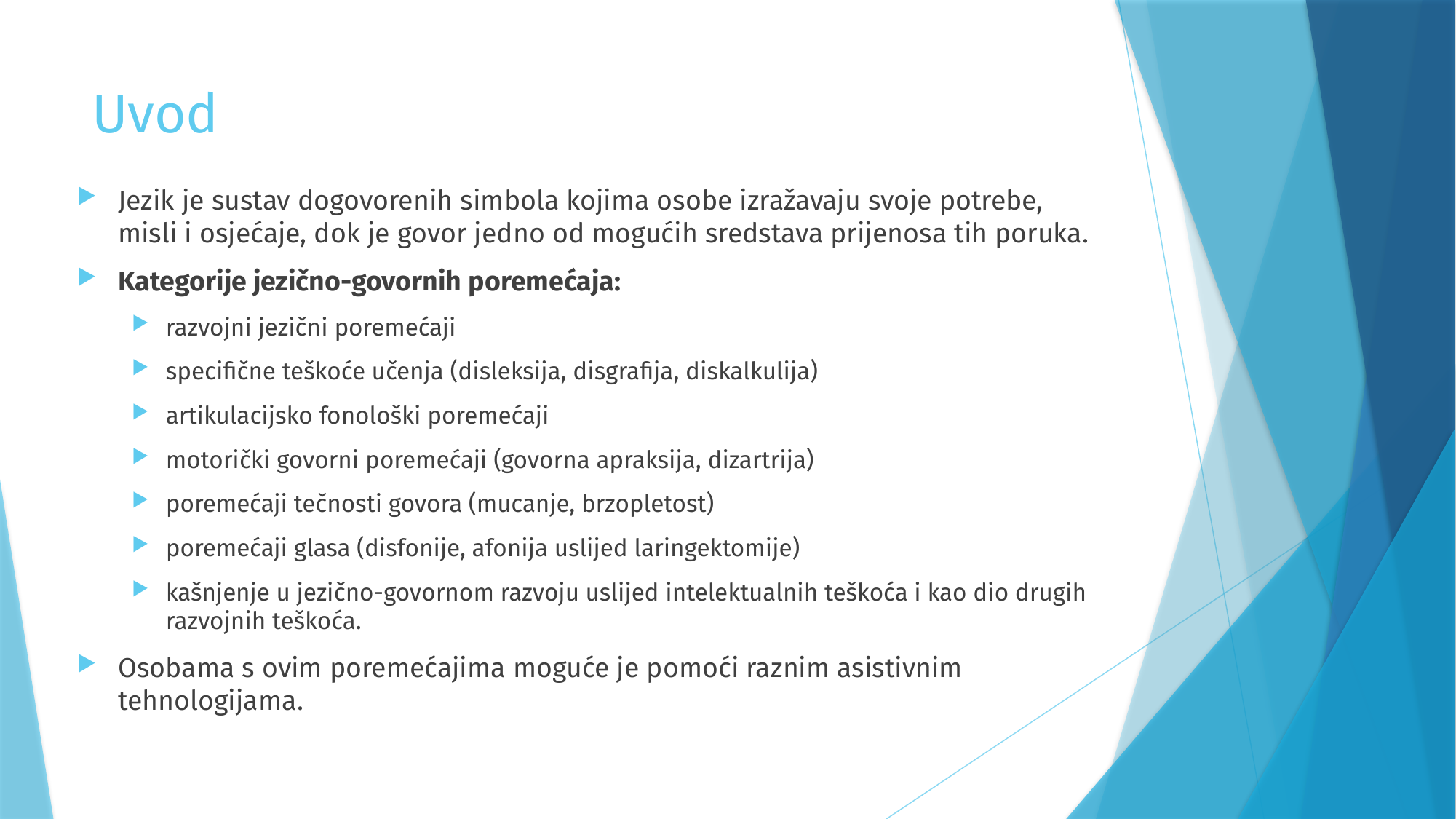

# Uvod
Jezik je sustav dogovorenih simbola kojima osobe izražavaju svoje potrebe, misli i osjećaje, dok je govor jedno od mogućih sredstava prijenosa tih poruka.
Kategorije jezično-govornih poremećaja:
razvojni jezični poremećaji
specifične teškoće učenja (disleksija, disgrafija, diskalkulija)
artikulacijsko fonološki poremećaji
motorički govorni poremećaji (govorna apraksija, dizartrija)
poremećaji tečnosti govora (mucanje, brzopletost)
poremećaji glasa (disfonije, afonija uslijed laringektomije)
kašnjenje u jezično-govornom razvoju uslijed intelektualnih teškoća i kao dio drugih razvojnih teškoća.
Osobama s ovim poremećajima moguće je pomoći raznim asistivnim tehnologijama.